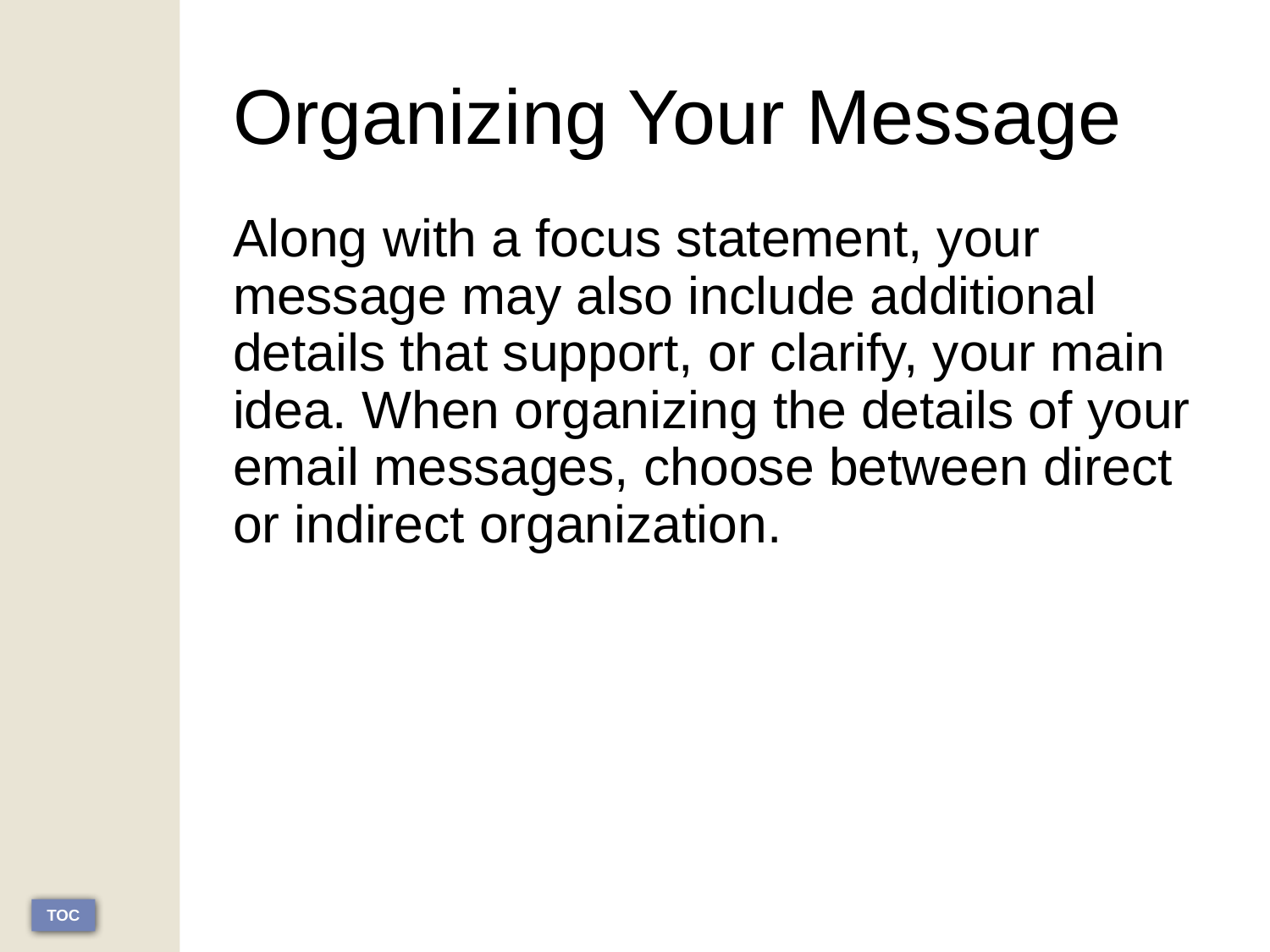

# Organizing Your Message
Along with a focus statement, your message may also include additional details that support, or clarify, your main idea. When organizing the details of your email messages, choose between direct or indirect organization.